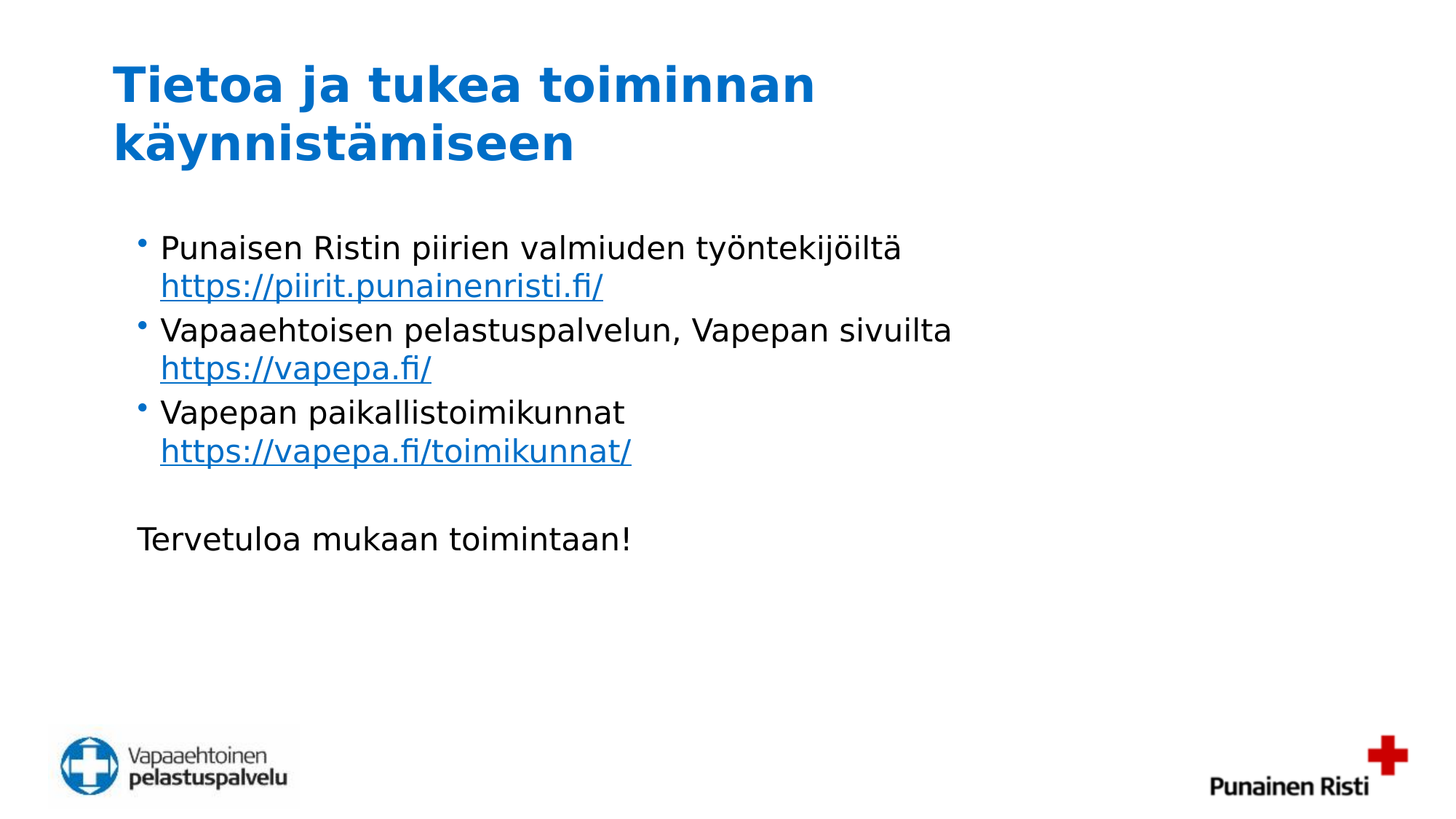

# Tietoa ja tukea toiminnan käynnistämiseen
Punaisen Ristin piirien valmiuden työntekijöiltä https://piirit.punainenristi.fi/
Vapaaehtoisen pelastuspalvelun, Vapepan sivuilta https://vapepa.fi/
Vapepan paikallistoimikunnat https://vapepa.fi/toimikunnat/

Tervetuloa mukaan toimintaan!